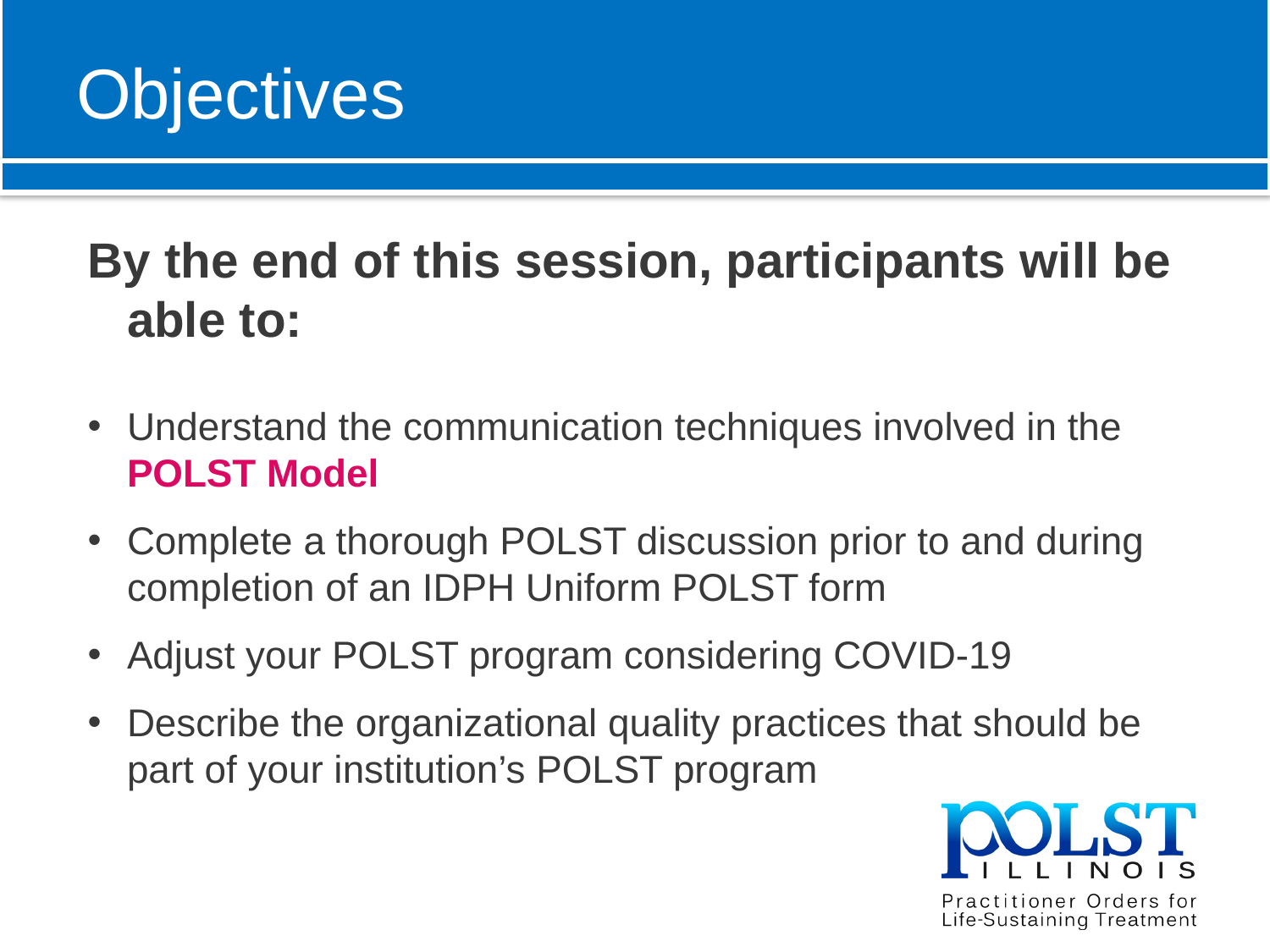

# Objectives
By the end of this session, participants will be able to:

Understand the communication techniques involved in the POLST Model
Complete a thorough POLST discussion prior to and during completion of an IDPH Uniform POLST form
Adjust your POLST program considering COVID-19
Describe the organizational quality practices that should be part of your institution’s POLST program